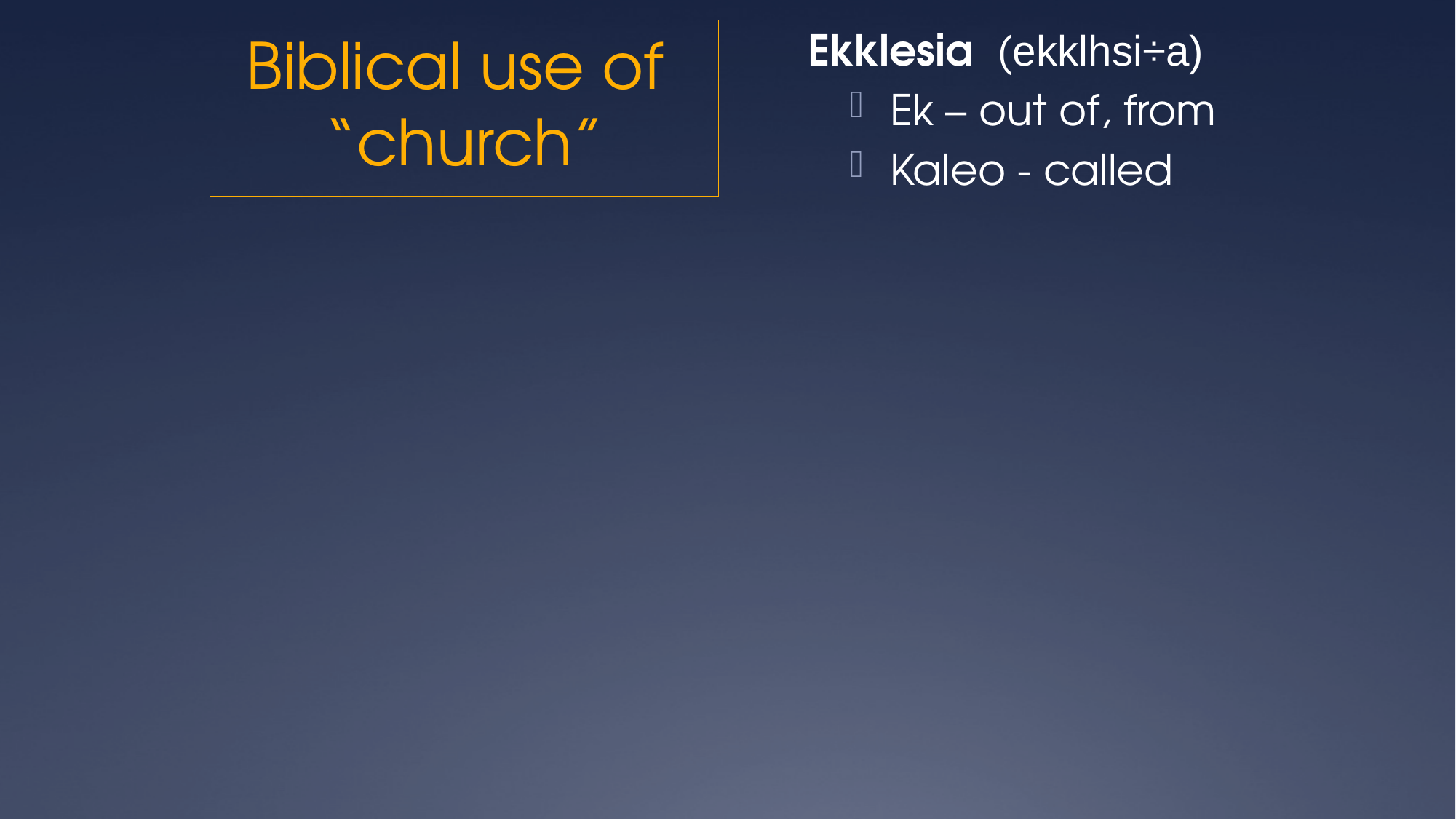

Ekklesia  (ekklhsi÷a)
Ek – out of, from
Kaleo - called
# Biblical use of “church”